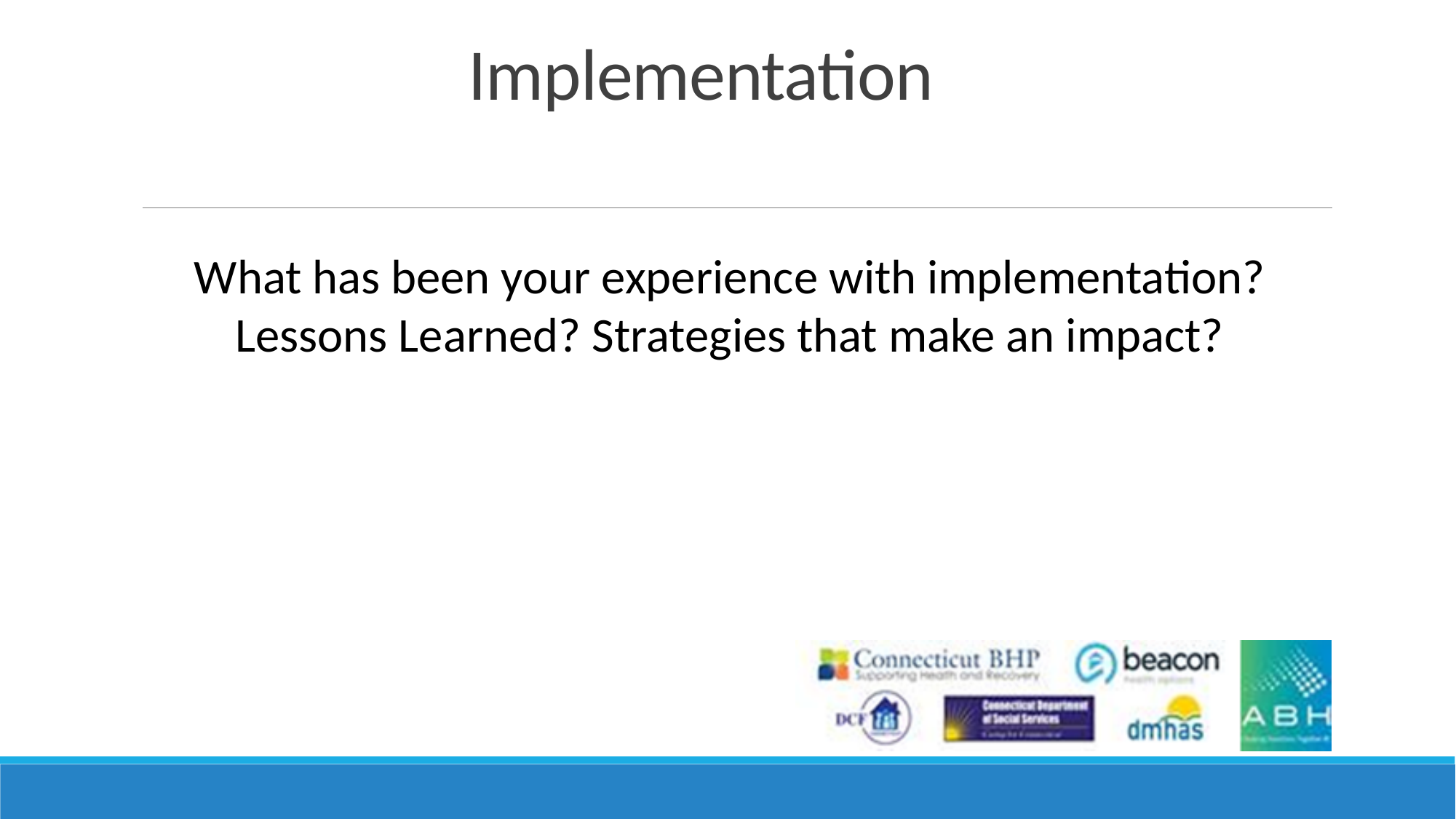

# Implementation

What has been your experience with implementation?  Lessons Learned? Strategies that make an impact?